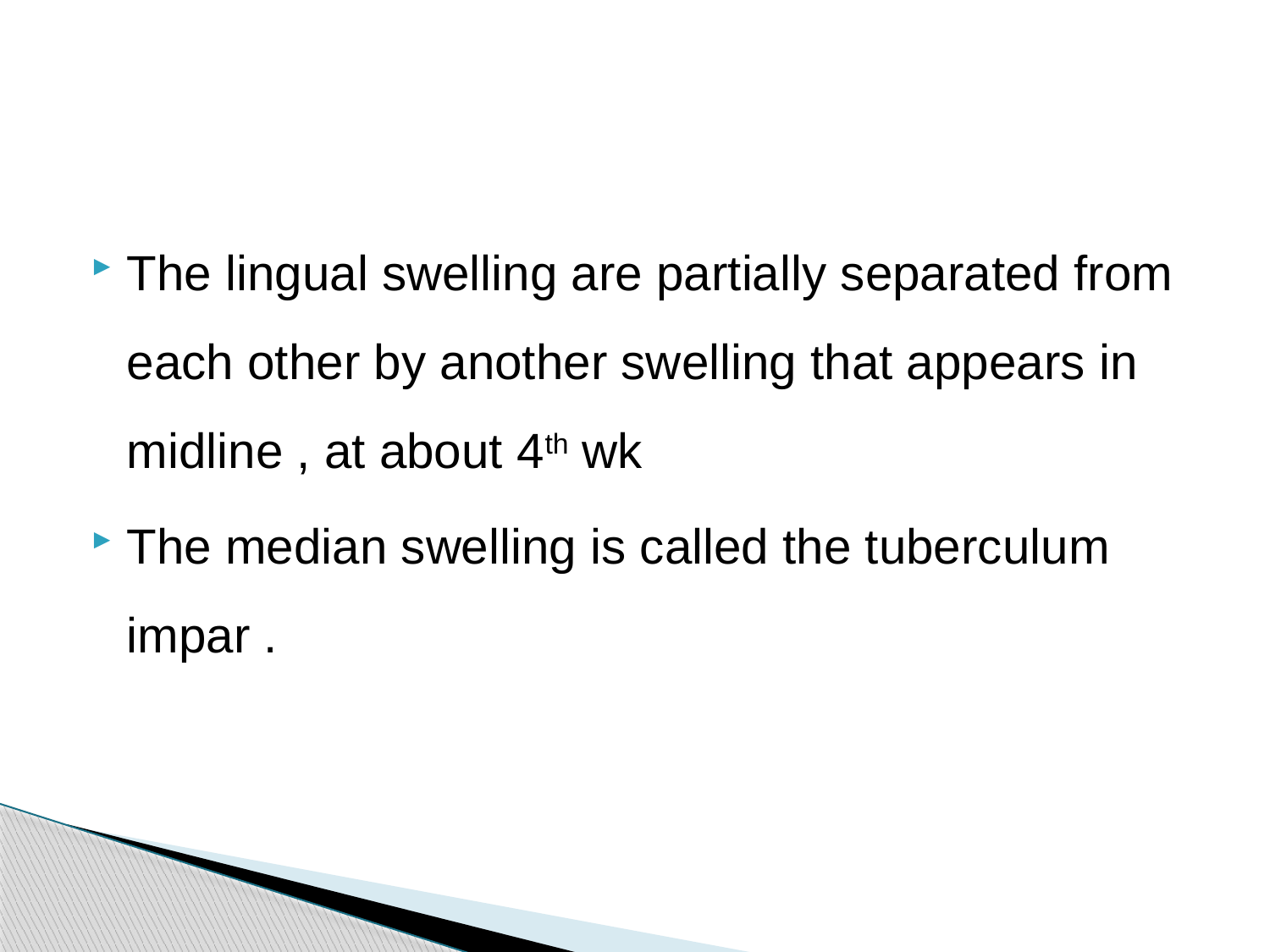

#
The lingual swelling are partially separated from each other by another swelling that appears in midline , at about 4th wk
The median swelling is called the tuberculum impar .